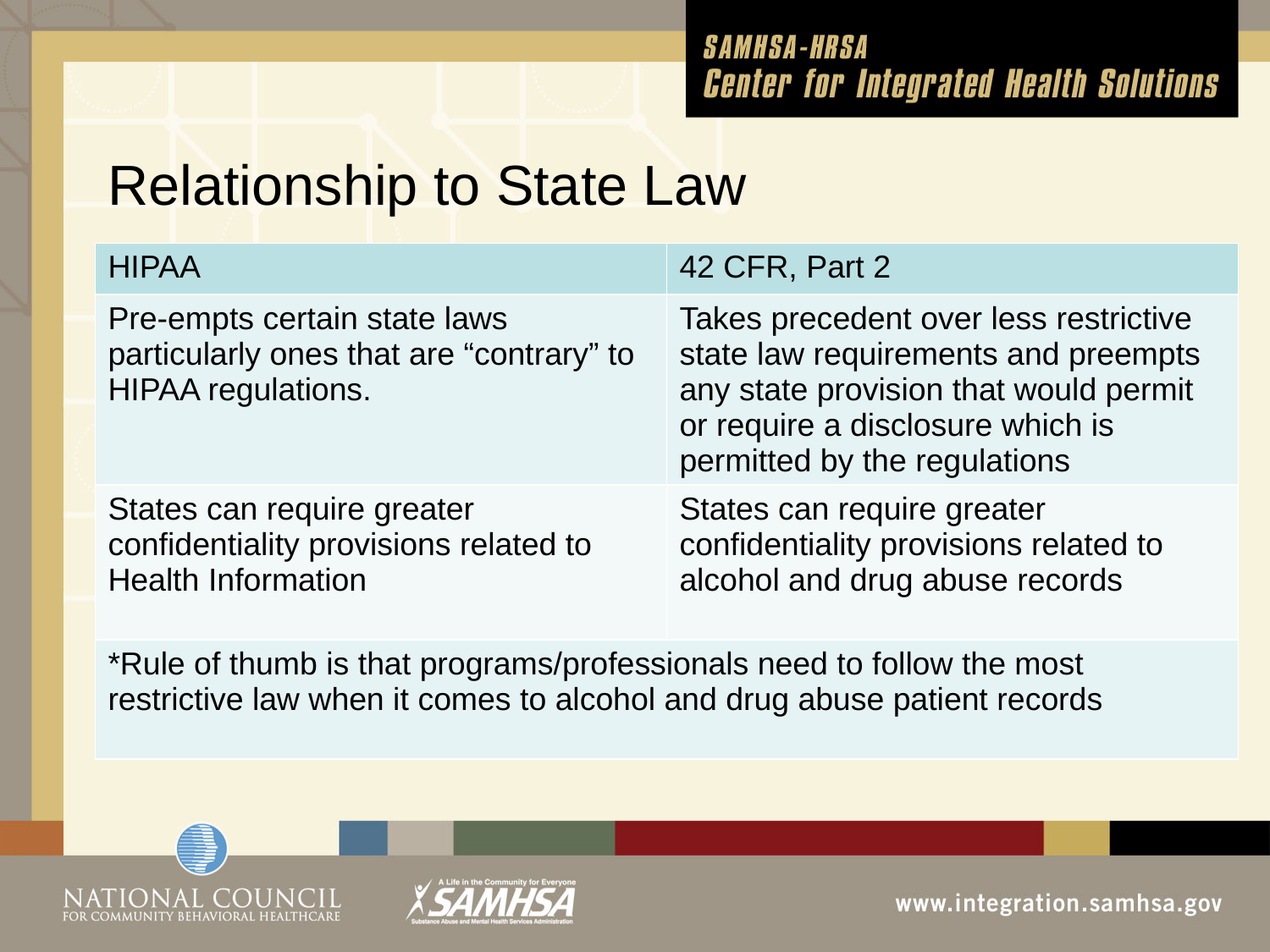

# Relationship to State Law
| HIPAA | 42 CFR, Part 2 |
| --- | --- |
| Pre-empts certain state laws particularly ones that are “contrary” to HIPAA regulations. | Takes precedent over less restrictive state law requirements and preempts any state provision that would permit or require a disclosure which is permitted by the regulations |
| States can require greater confidentiality provisions related to Health Information | States can require greater confidentiality provisions related to alcohol and drug abuse records |
| \*Rule of thumb is that programs/professionals need to follow the most restrictive law when it comes to alcohol and drug abuse patient records |  |